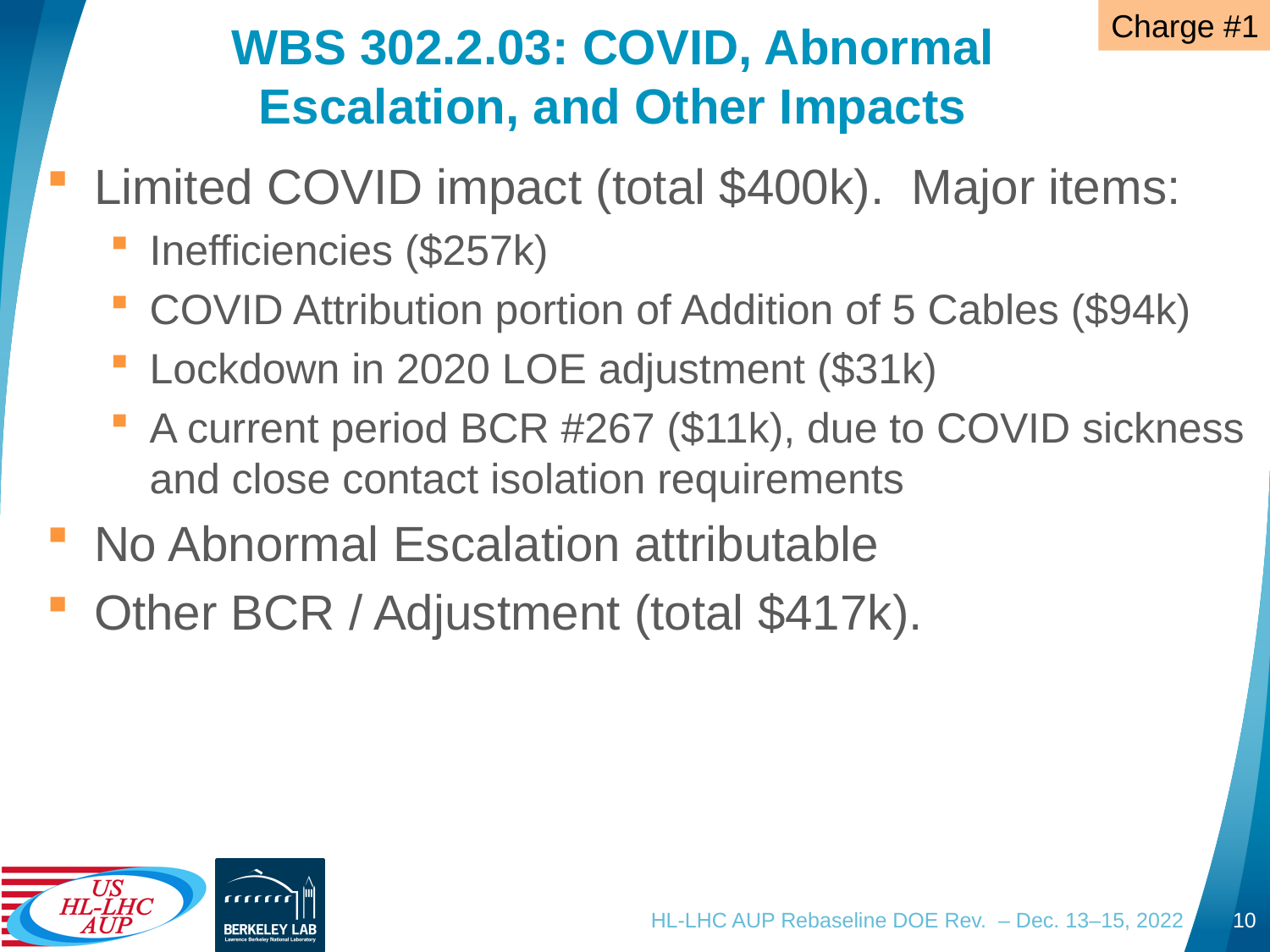

Charge #1
# WBS 302.2.03: COVID, Abnormal Escalation, and Other Impacts
Limited COVID impact (total $400k).  Major items:
Inefficiencies ($257k)
COVID Attribution portion of Addition of 5 Cables ($94k)
Lockdown in 2020 LOE adjustment ($31k)
A current period BCR #267 ($11k), due to COVID sickness and close contact isolation requirements
No Abnormal Escalation attributable
Other BCR / Adjustment (total $417k).

HL-LHC AUP Rebaseline DOE Rev.  – Dec. 13–15, 2022
10